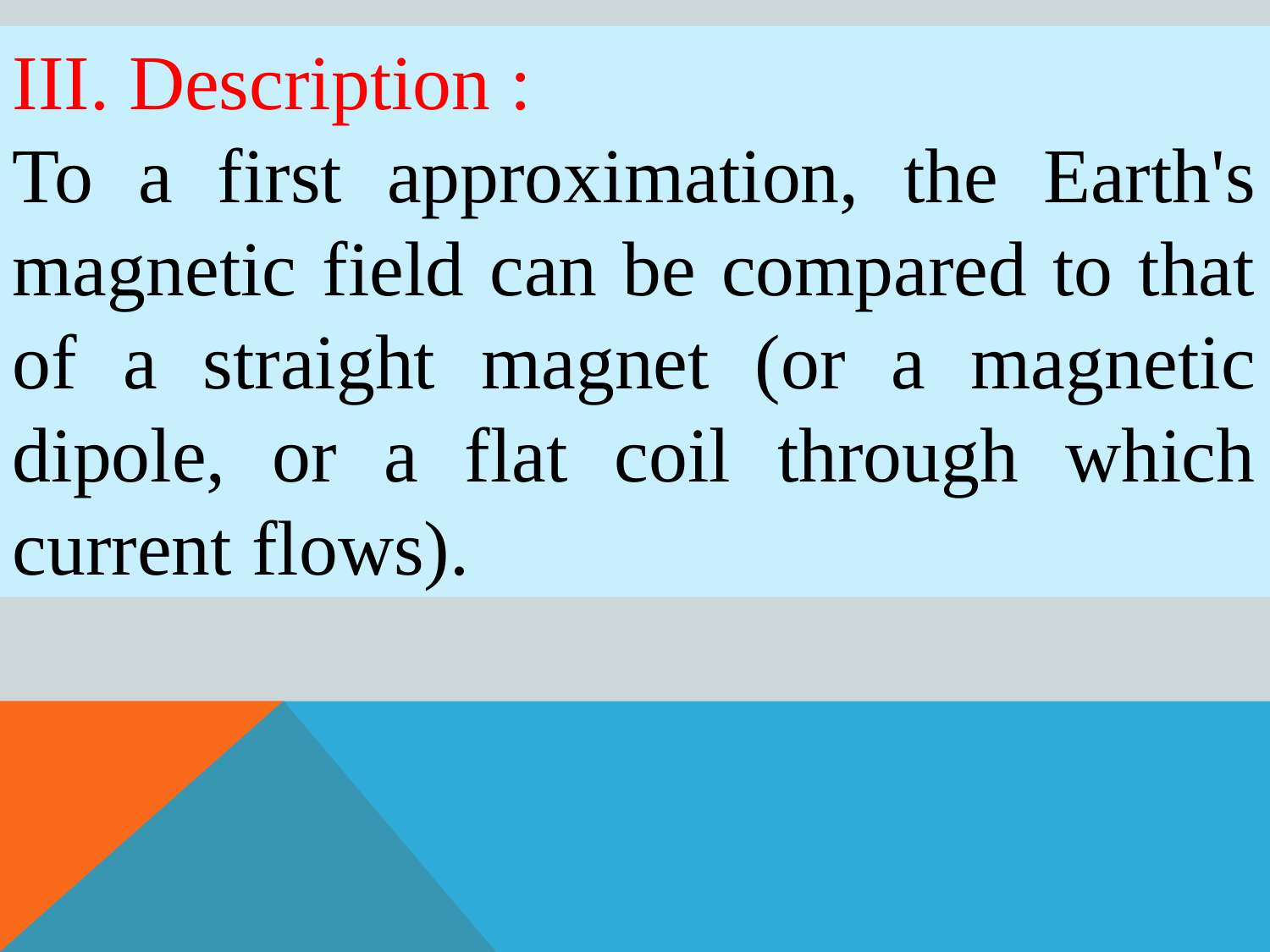

III. Description :
To a first approximation, the Earth's magnetic field can be compared to that of a straight magnet (or a magnetic dipole, or a flat coil through which current flows).